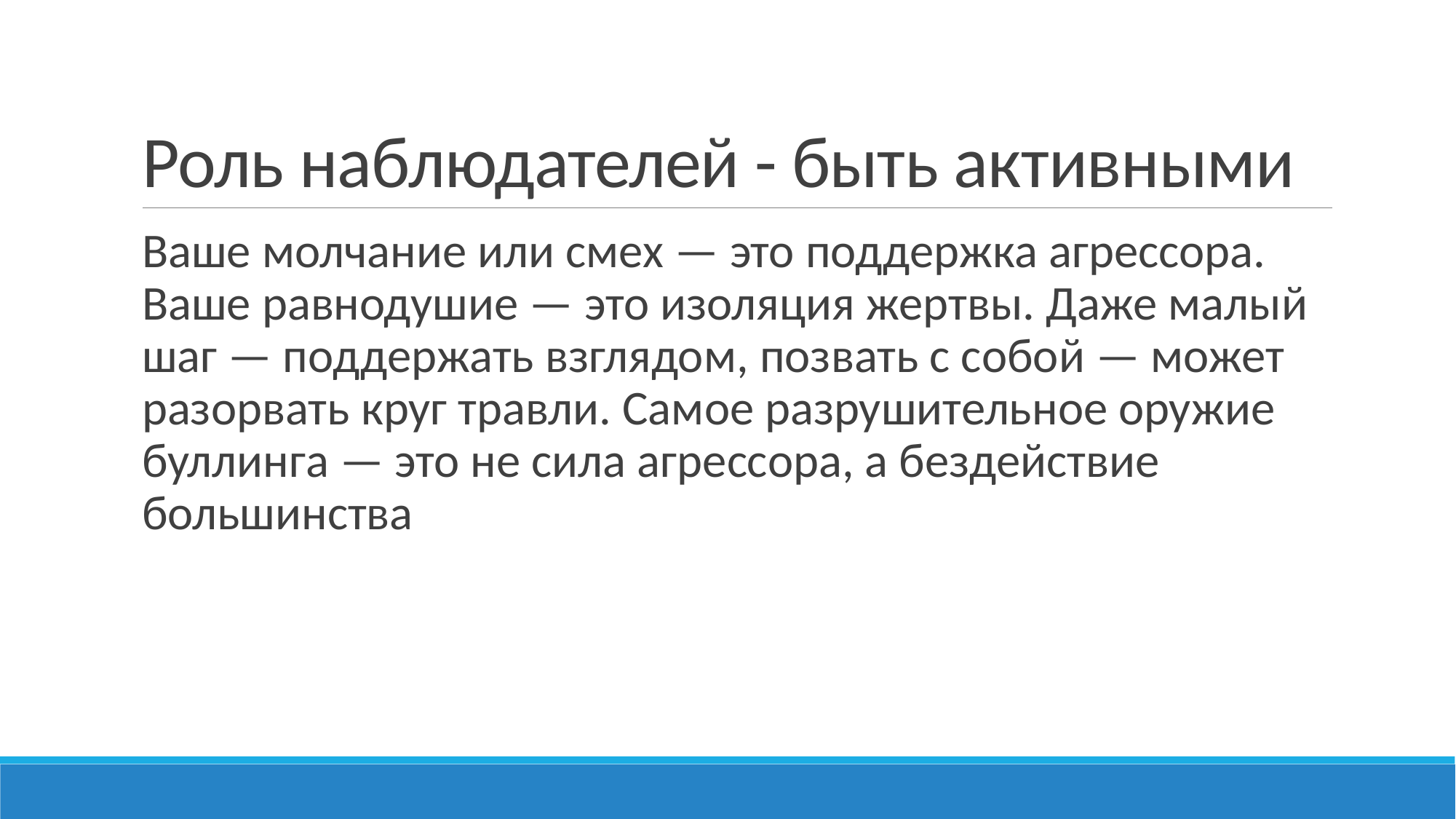

# Роль наблюдателей - быть активными
Ваше молчание или смех — это поддержка агрессора. Ваше равнодушие — это изоляция жертвы. Даже малый шаг — поддержать взглядом, позвать с собой — может разорвать круг травли. Самое разрушительное оружие буллинга — это не сила агрессора, а бездействие большинства